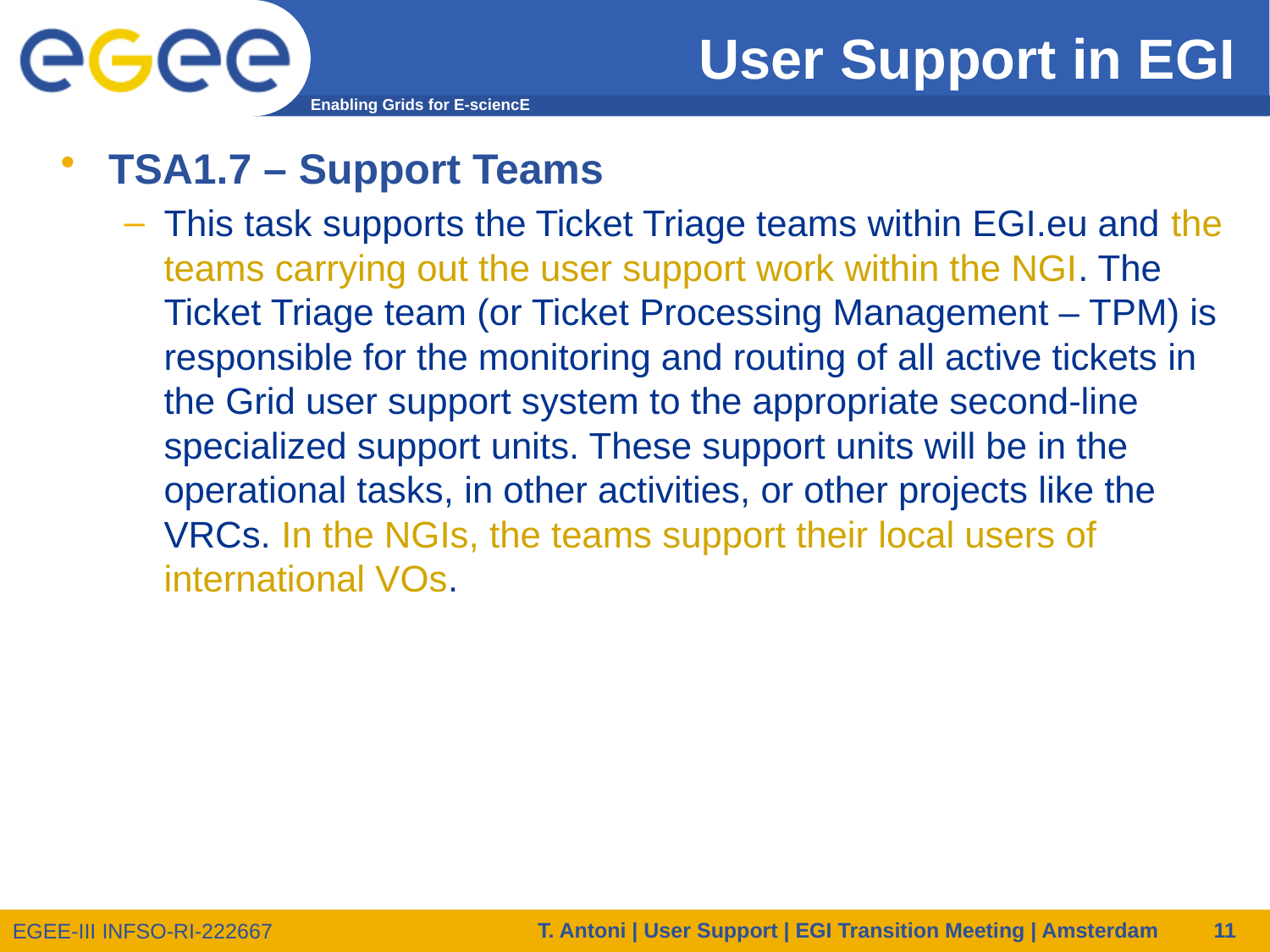

# User Support in EGI
TSA1.7 – Support Teams
This task supports the Ticket Triage teams within EGI.eu and the teams carrying out the user support work within the NGI. The Ticket Triage team (or Ticket Processing Management – TPM) is responsible for the monitoring and routing of all active tickets in the Grid user support system to the appropriate second-line specialized support units. These support units will be in the operational tasks, in other activities, or other projects like the VRCs. In the NGIs, the teams support their local users of international VOs.
T. Antoni | User Support | EGI Transition Meeting | Amsterdam
11